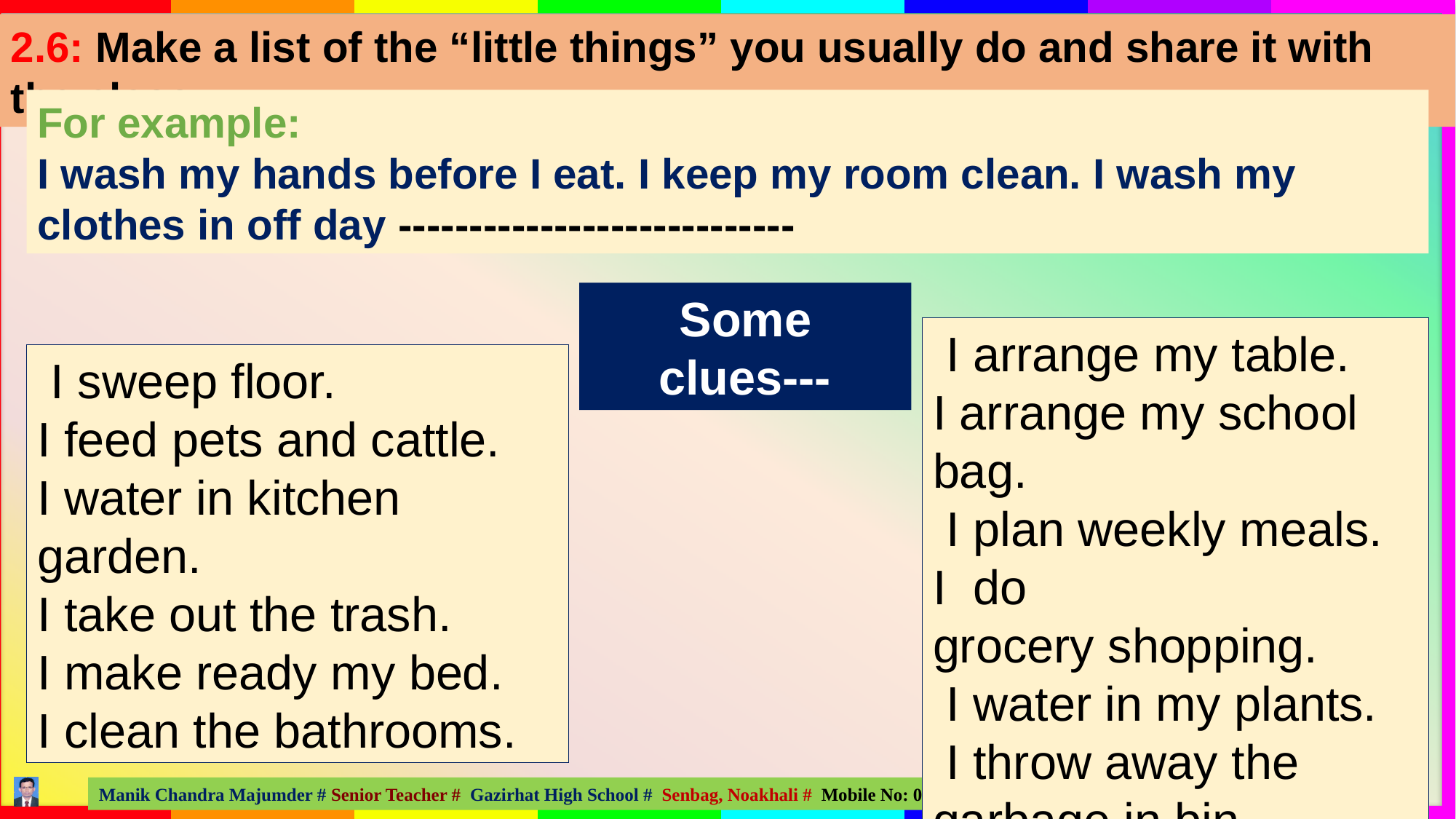

2.6: Make a list of the “little things” you usually do and share it with the class.
For example:
I wash my hands before I eat. I keep my room clean. I wash my clothes in off day ----------------------------
Some clues---
 I arrange my table.
I arrange my school bag.
 I plan weekly meals.
I  do grocery shopping.
 I water in my plants.
 I throw away the garbage in bin.
 I sweep floor.
I feed pets and cattle.
I water in kitchen garden.
I take out the trash.
I make ready my bed.
I clean the bathrooms.